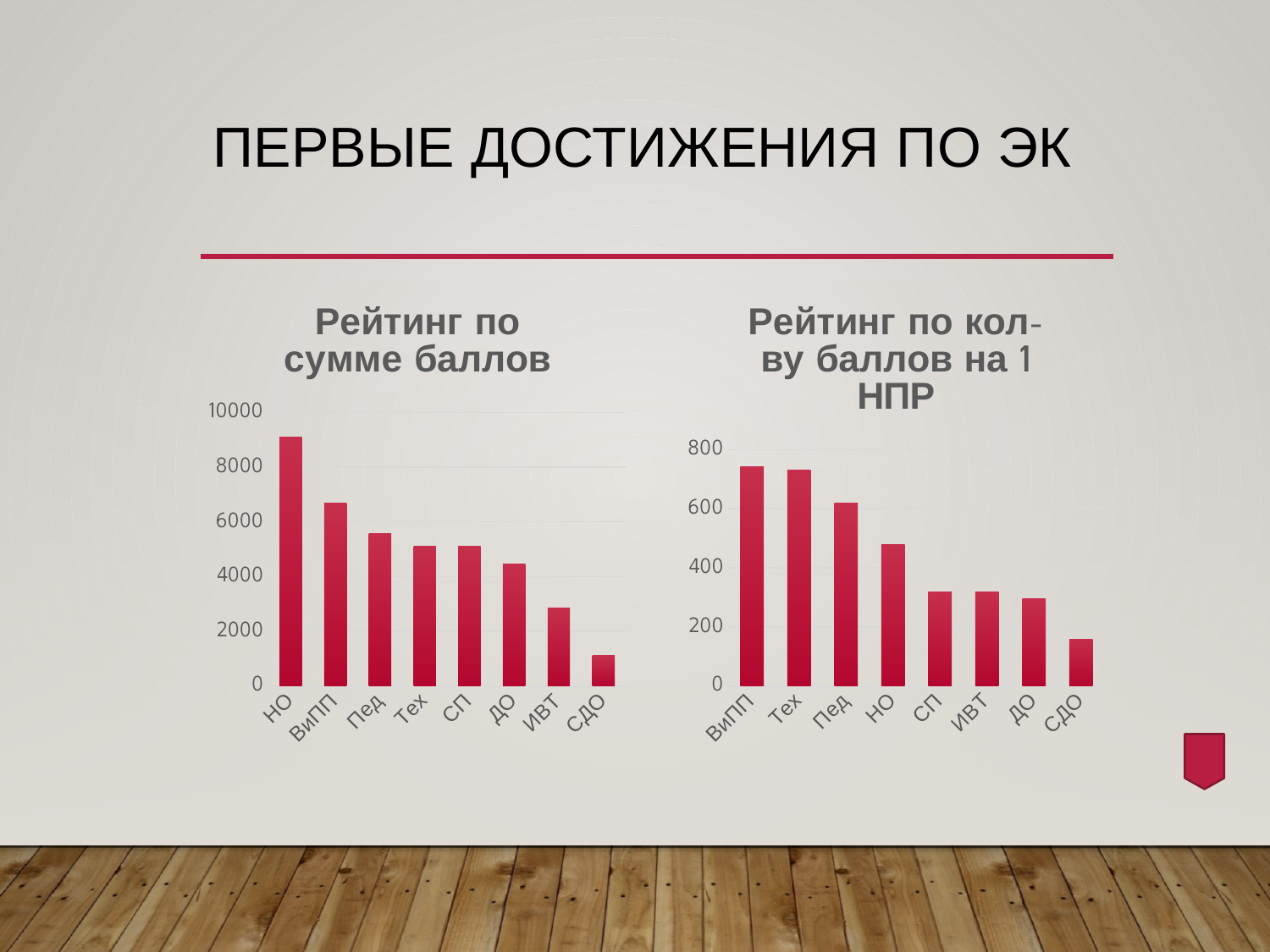

# Первые достижения по ЭК

### Chart: Рейтинг по сумме баллов

| Category | Столбец1 |
|---|---|
| НО | 9100.0 |
| ВиПП | 6683.0 |
| Пед | 5580.0 |
| Тех | 5123.0 |
| СП | 5099.0 |
| ДО | 4452.0 |
| ИВТ | 2856.0 |
| СДО | 1115.0 |

### Chart: Рейтинг по кол-ву баллов на 1 НПР

| Category | Ряд 1 |
|---|---|
| ВиПП | 742.0 |
| Тех | 731.0 |
| Пед | 620.0 |
| НО | 479.0 |
| СП | 318.0 |
| ИВТ | 317.0 |
| ДО | 296.0 |
| СДО | 159.0 |